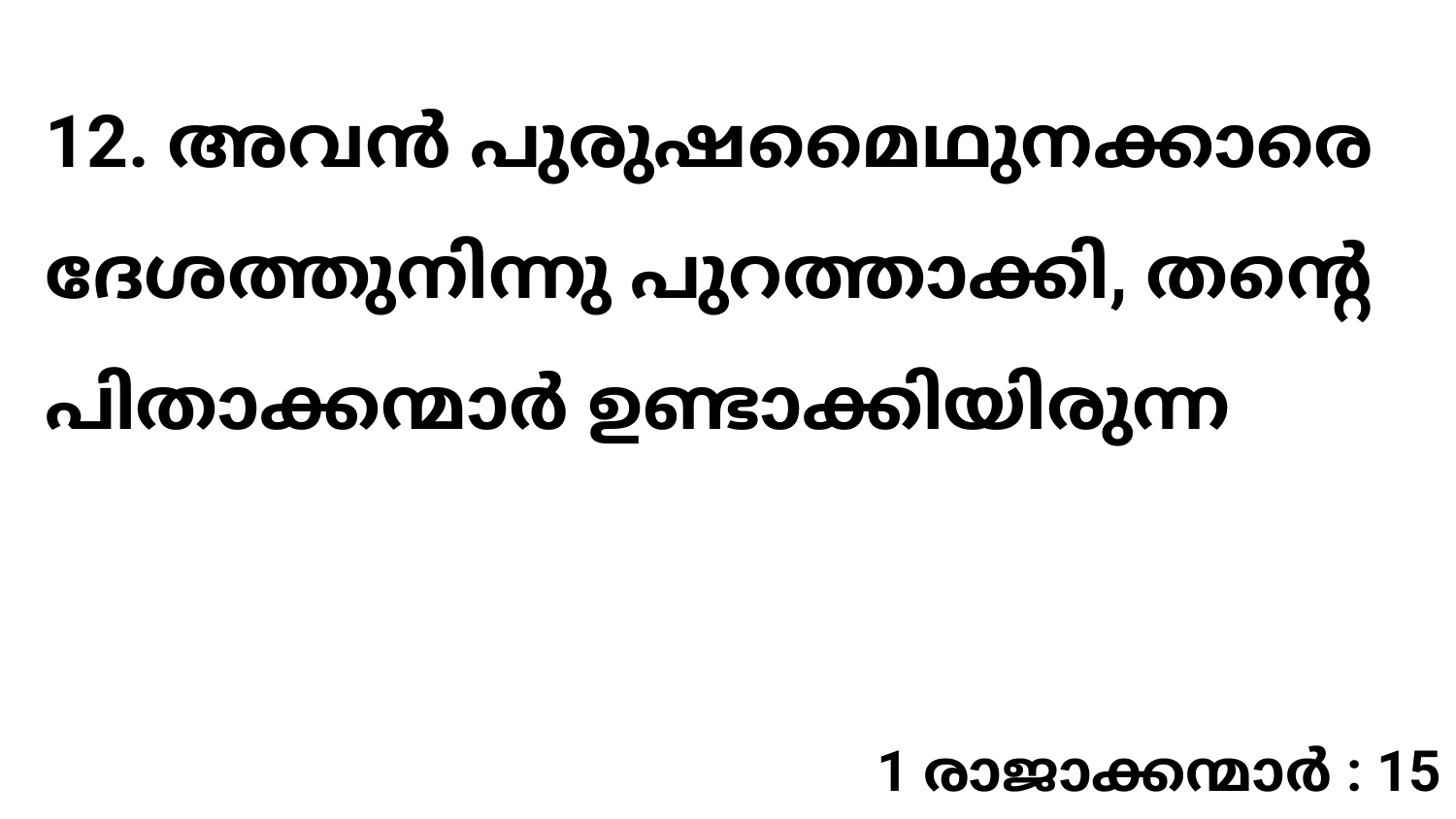

12. അവൻ പുരുഷമൈഥുനക്കാരെ ദേശത്തുനിന്നു പുറത്താക്കി, തന്റെ പിതാക്കന്മാർ ഉണ്ടാക്കിയിരുന്ന
1 രാജാക്കന്മാർ : 15